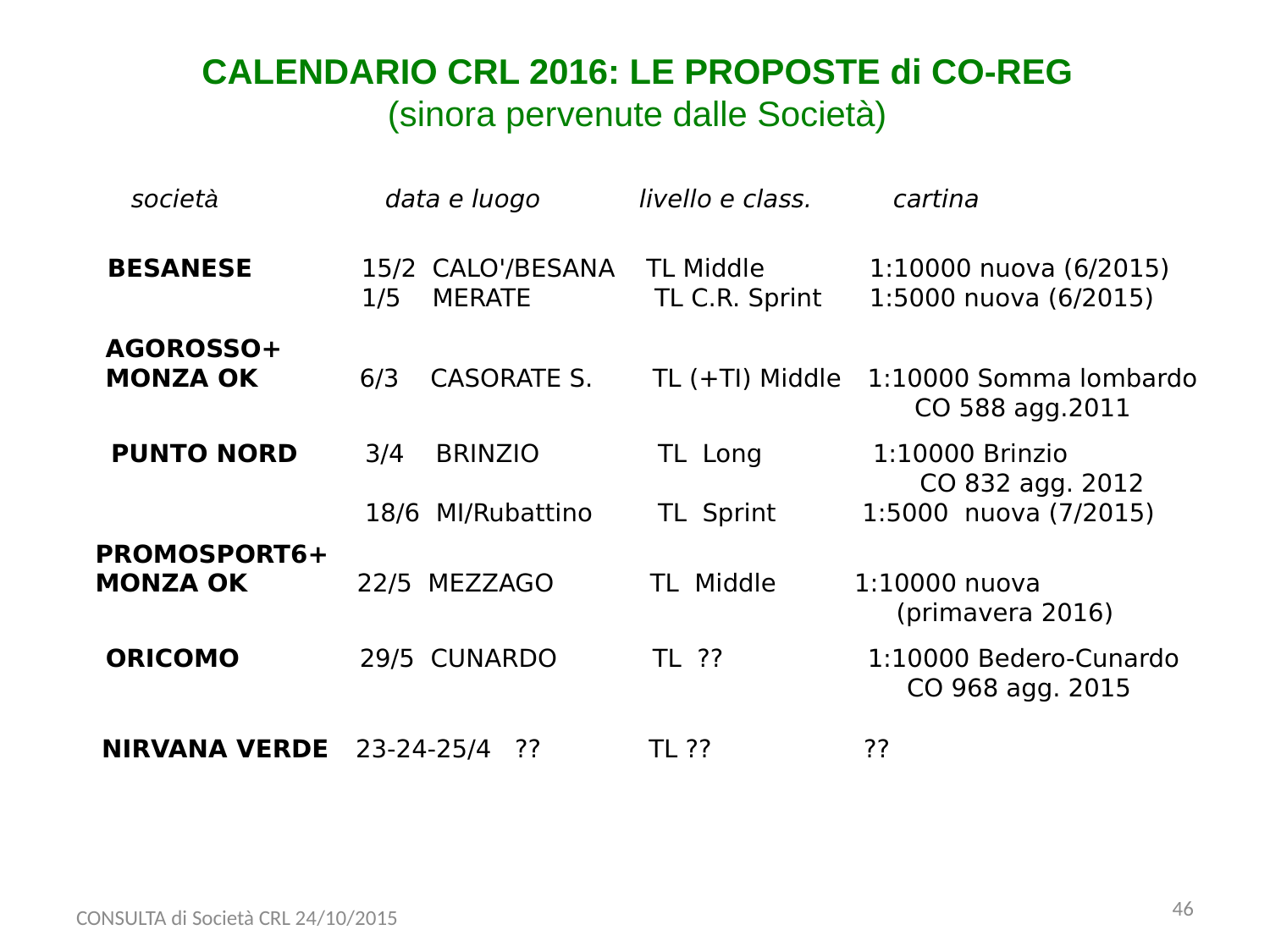

CALENDARIO CRL 2016: LE PROPOSTE di CO-REG
(sinora pervenute dalle Società)
società		data e luogo	livello e class.	cartina
BESANESE	15/2  CALO'/BESANA    TL Middle	1:10000 nuova (6/2015)
	  	1/5    MERATE	     TL C.R. Sprint	1:5000 nuova (6/2015)
AGOROSSO+
MONZA OK	6/3    CASORATE S.	     TL (+TI) Middle	1:10000 Somma lombardo
						      CO 588 agg.2011
PUNTO NORD	3/4    BRINZIO	     TL  Long	1:10000 Brinzio
						      CO 832 agg. 2012
		18/6  MI/Rubattino	     TL  Sprint           1:5000  nuova (7/2015)
PROMOSPORT6+
MONZA OK	 22/5  MEZZAGO	      TL  Middle          1:10000 nuova
						     (primavera 2016)
ORICOMO	29/5  CUNARDO	     TL  ??		1:10000 Bedero-Cunardo
						     CO 968 agg. 2015
NIRVANA VERDE	23-24-25/4   ??	     TL ??		??
CONSULTA di Società CRL 24/10/2015
46